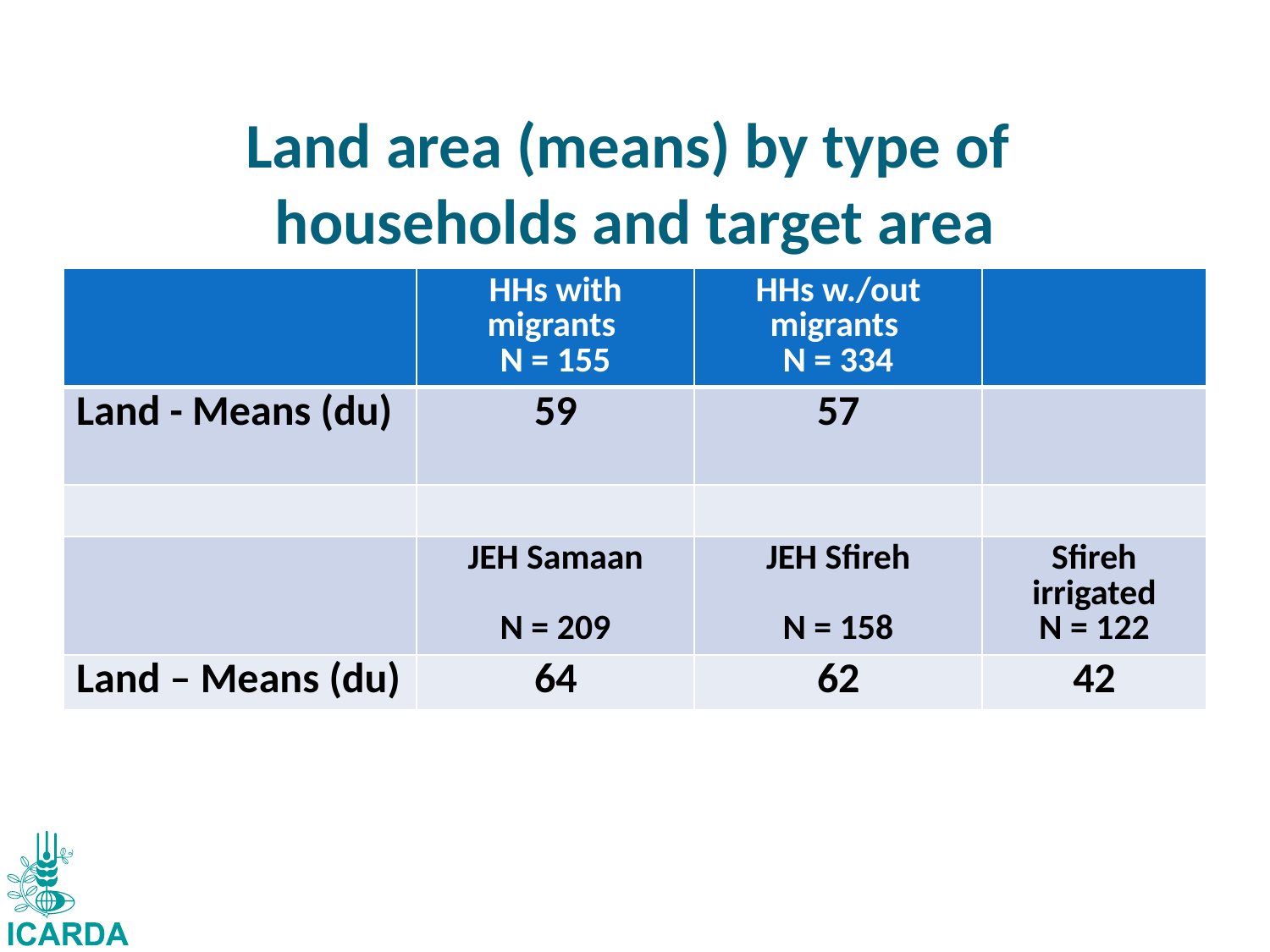

# Land area (means) by type of households and target area
|  | HHs with migrants N = 155 | HHs w./out migrants N = 334 |  |
| --- | --- | --- | --- |
| Land - Means (du) | 59 | 57 |  |
|  |  |  |  |
|  | JEH Samaan N = 209 | JEH Sfireh N = 158 | Sfireh irrigated N = 122 |
| Land – Means (du) | 64 | 62 | 42 |